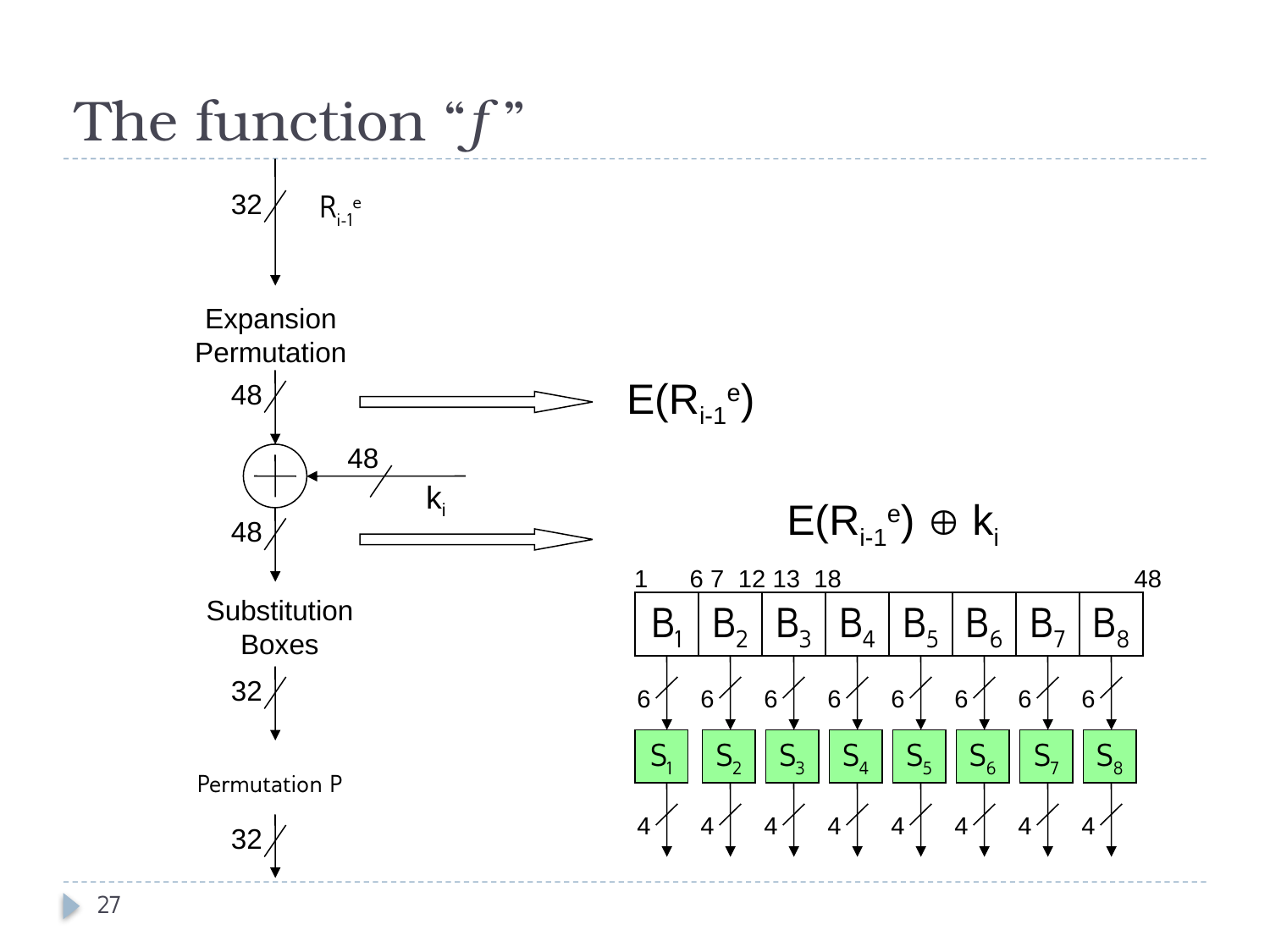

# The function “f ”

32
Ri-1e

Expansion
Permutation

E(Ri-1e)‏
48

48

ki

E(Ri-1e) ⊕ ki
48

1      6 7  12 13  18                                          48
B1
B2
B3
B4
B5
B6
B7
B8

6

6

6

6

6

6

6

6

Substitution
Boxes

32

S1
S2
S3
S4
S5
S6
S7
S8
Permutation P

4

4

4

4

4

4

4

4

32

27